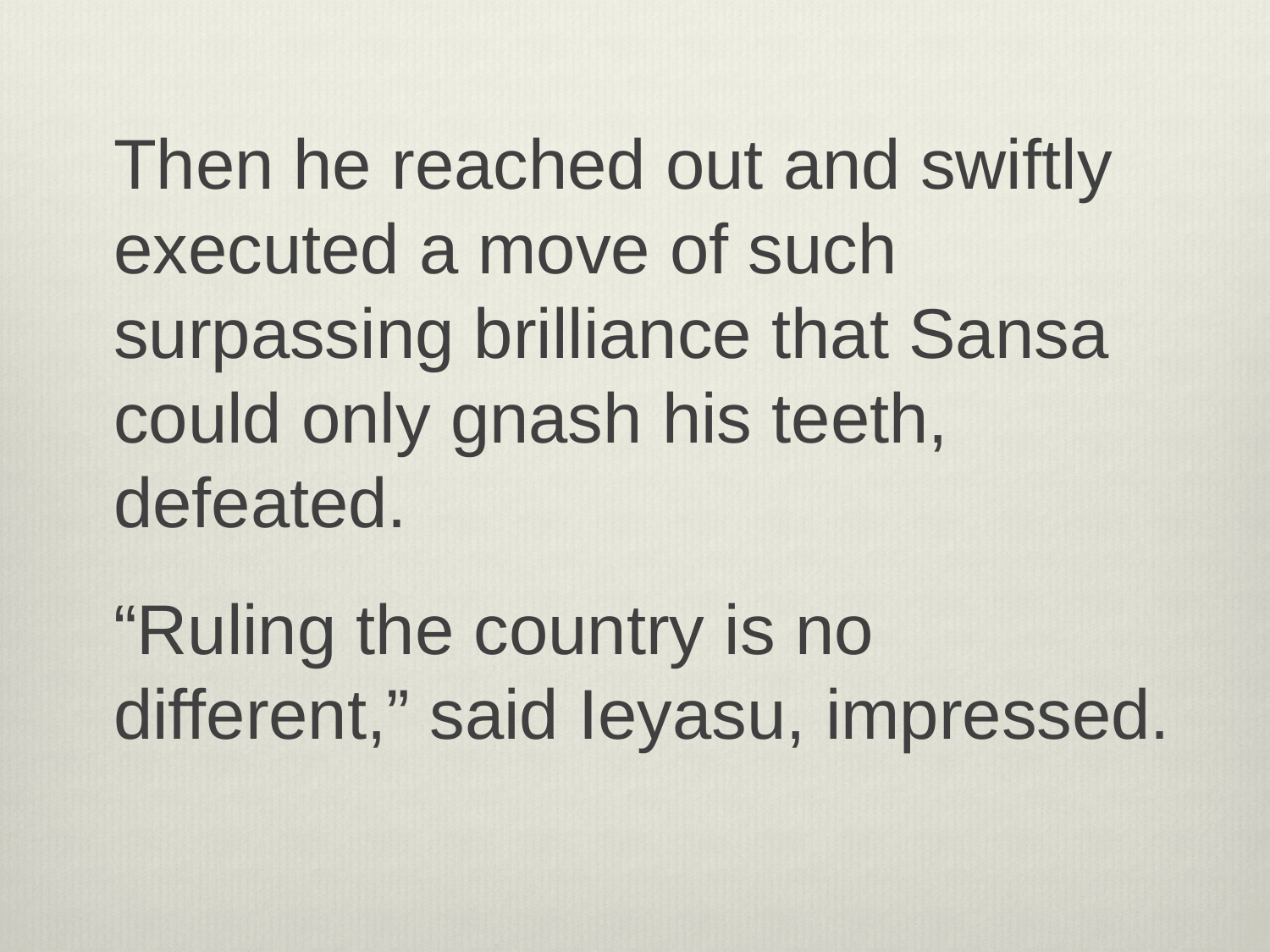

Then he reached out and swiftly executed a move of such surpassing brilliance that Sansa could only gnash his teeth, defeated.
“Ruling the country is no different,” said Ieyasu, impressed.